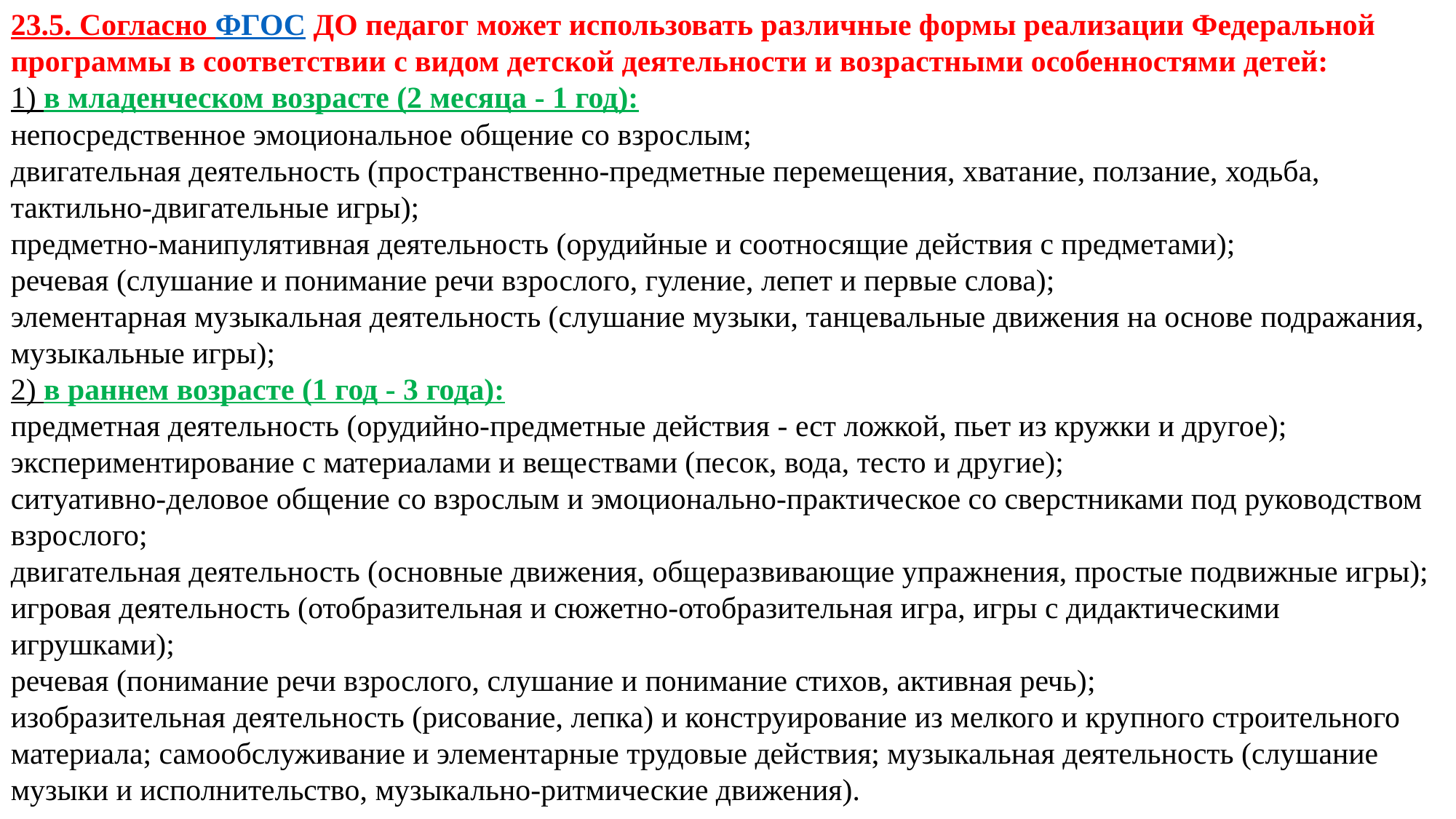

23.5. Согласно ФГОС ДО педагог может использовать различные формы реализации Федеральной программы в соответствии с видом детской деятельности и возрастными особенностями детей:
1) в младенческом возрасте (2 месяца - 1 год):
непосредственное эмоциональное общение со взрослым;
двигательная деятельность (пространственно-предметные перемещения, хватание, ползание, ходьба, тактильно-двигательные игры);
предметно-манипулятивная деятельность (орудийные и соотносящие действия с предметами);
речевая (слушание и понимание речи взрослого, гуление, лепет и первые слова);
элементарная музыкальная деятельность (слушание музыки, танцевальные движения на основе подражания, музыкальные игры);
2) в раннем возрасте (1 год - 3 года):
предметная деятельность (орудийно-предметные действия - ест ложкой, пьет из кружки и другое);
экспериментирование с материалами и веществами (песок, вода, тесто и другие);
ситуативно-деловое общение со взрослым и эмоционально-практическое со сверстниками под руководством взрослого;
двигательная деятельность (основные движения, общеразвивающие упражнения, простые подвижные игры);
игровая деятельность (отобразительная и сюжетно-отобразительная игра, игры с дидактическими игрушками);
речевая (понимание речи взрослого, слушание и понимание стихов, активная речь);
изобразительная деятельность (рисование, лепка) и конструирование из мелкого и крупного строительного материала; самообслуживание и элементарные трудовые действия; музыкальная деятельность (слушание музыки и исполнительство, музыкально-ритмические движения).